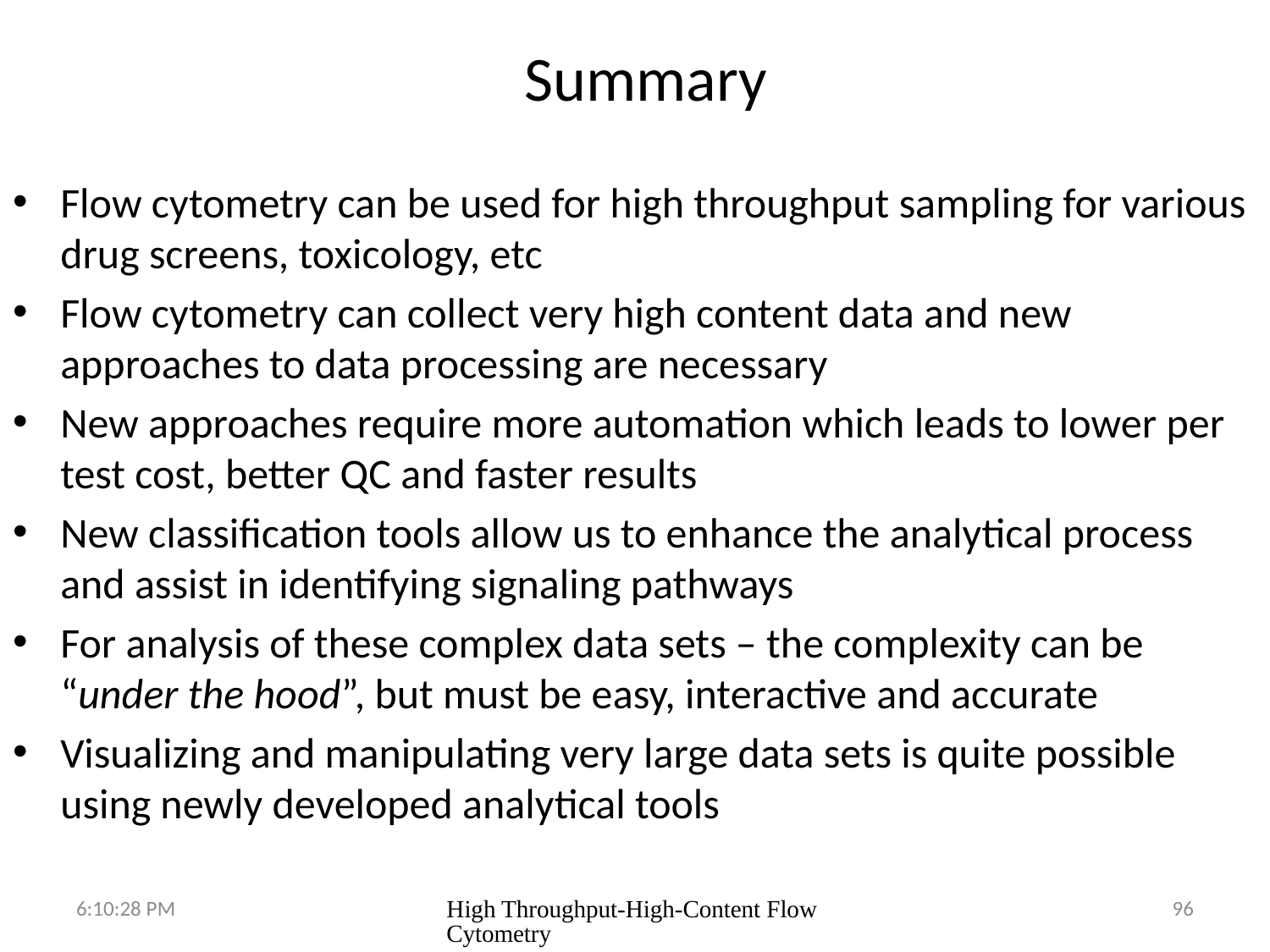

# Summary
Flow cytometry can be used for high throughput sampling for various drug screens, toxicology, etc
Flow cytometry can collect very high content data and new approaches to data processing are necessary
New approaches require more automation which leads to lower per test cost, better QC and faster results
New classification tools allow us to enhance the analytical process and assist in identifying signaling pathways
For analysis of these complex data sets – the complexity can be “under the hood”, but must be easy, interactive and accurate
Visualizing and manipulating very large data sets is quite possible using newly developed analytical tools

6:10:28 PM
High Throughput-High-Content Flow Cytometry
96